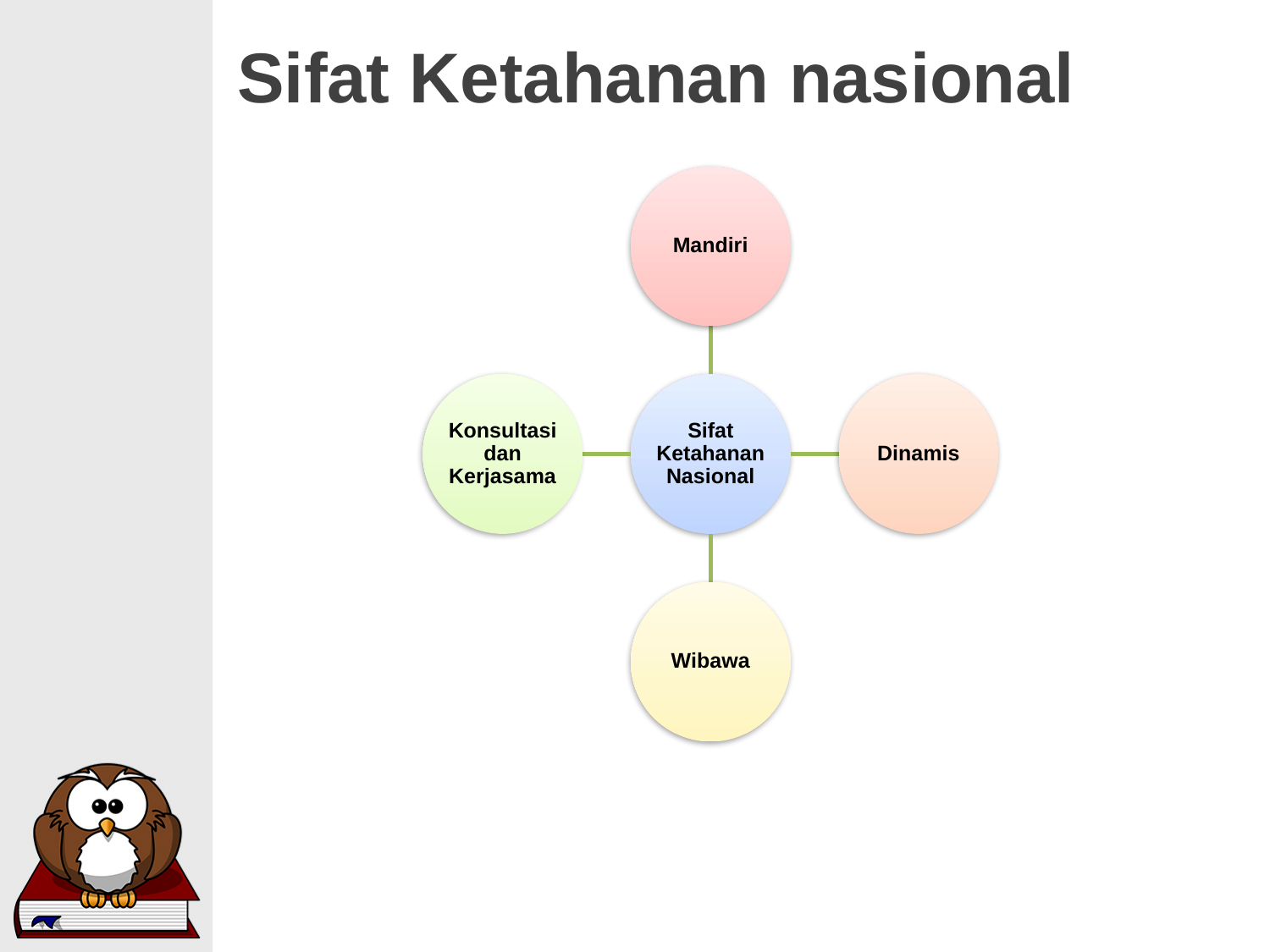

# Sifat Ketahanan nasional
Sifat Ketahanan Nasional

Mandiri

Dinamis

Wibawa

Konsultasi dan Kerjasama